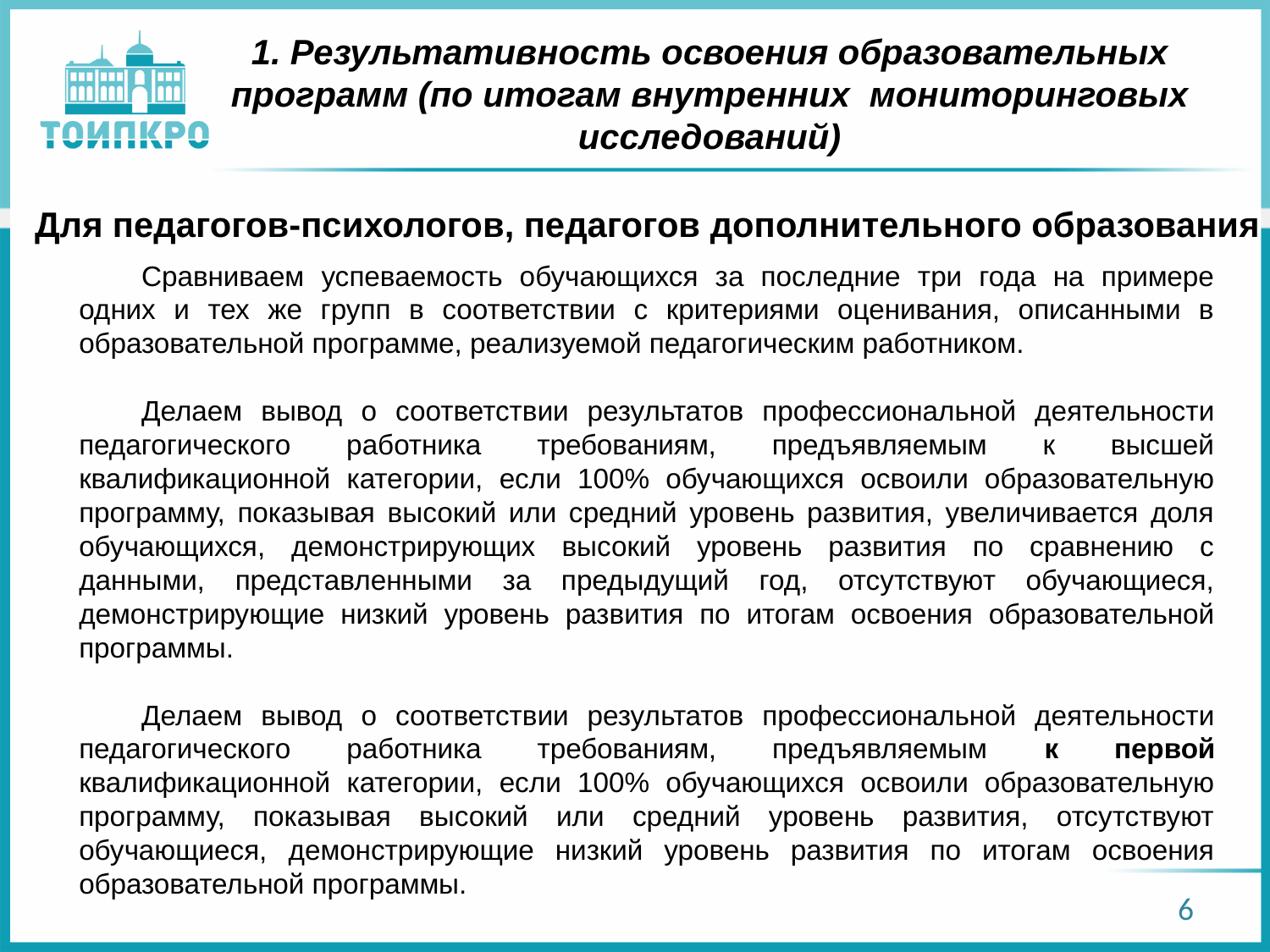

# 1. Результативность освоения образовательных программ (по итогам внутренних  мониторинговых исследований)
Для педагогов-психологов, педагогов дополнительного образования
Сравниваем успеваемость обучающихся за последние три года на примере одних и тех же групп в соответствии с критериями оценивания, описанными в образовательной программе, реализуемой педагогическим работником.

Делаем вывод о соответствии результатов профессиональной деятельности педагогического работника требованиям, предъявляемым к высшей квалификационной категории, если 100% обучающихся освоили образовательную программу, показывая высокий или средний уровень развития, увеличивается доля обучающихся, демонстрирующих высокий уровень развития по сравнению с данными, представленными за предыдущий год, отсутствуют обучающиеся, демонстрирующие низкий уровень развития по итогам освоения образовательной программы.

Делаем вывод о соответствии результатов профессиональной деятельности педагогического работника требованиям, предъявляемым к первой квалификационной категории, если 100% обучающихся освоили образовательную программу, показывая высокий или средний уровень развития, отсутствуют обучающиеся, демонстрирующие низкий уровень развития по итогам освоения образовательной программы.

6